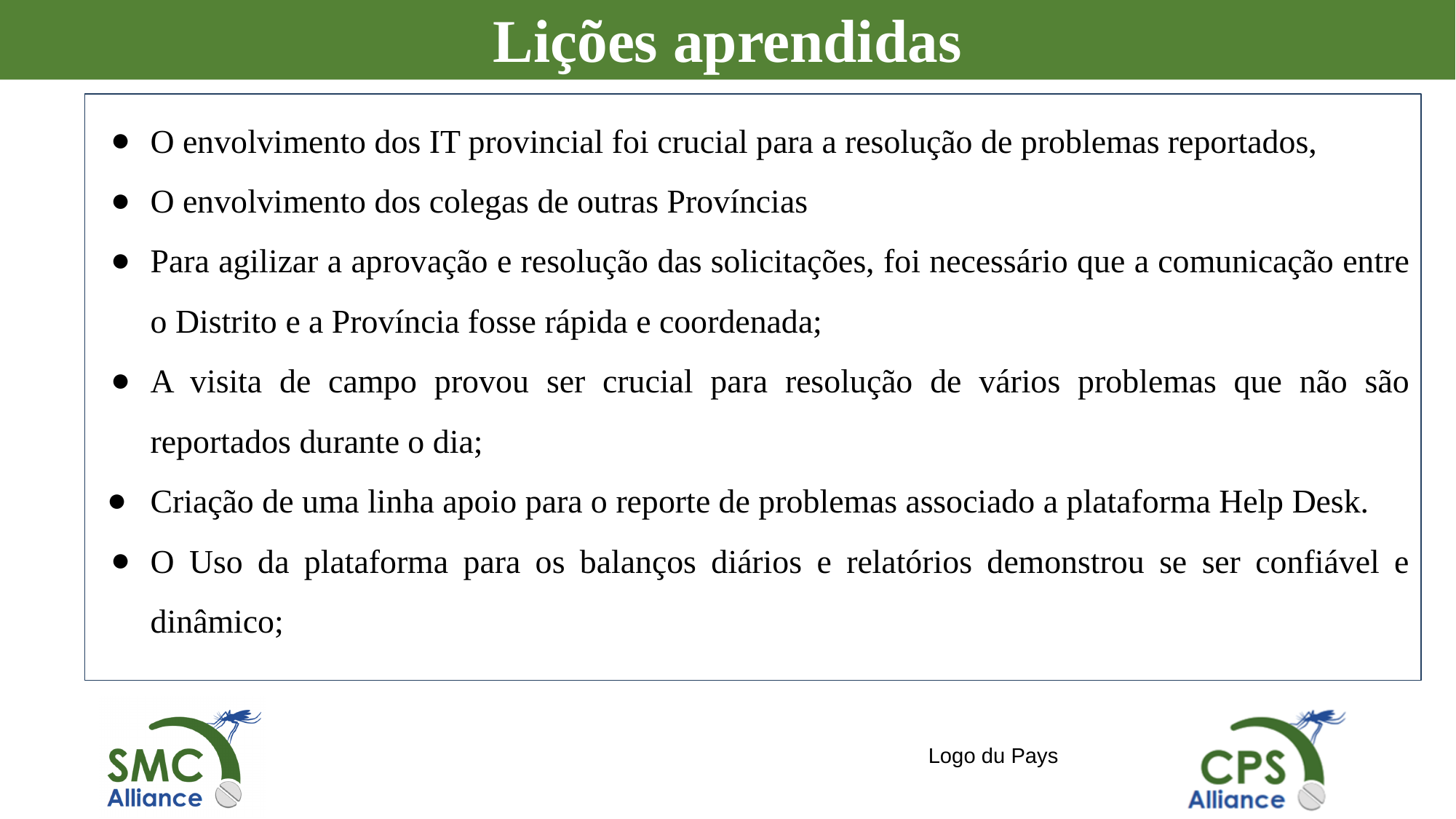

Lições aprendidas
O envolvimento dos IT provincial foi crucial para a resolução de problemas reportados,
O envolvimento dos colegas de outras Províncias
Para agilizar a aprovação e resolução das solicitações, foi necessário que a comunicação entre o Distrito e a Província fosse rápida e coordenada;
A visita de campo provou ser crucial para resolução de vários problemas que não são reportados durante o dia;
Criação de uma linha apoio para o reporte de problemas associado a plataforma Help Desk.
O Uso da plataforma para os balanços diários e relatórios demonstrou se ser confiável e dinâmico;